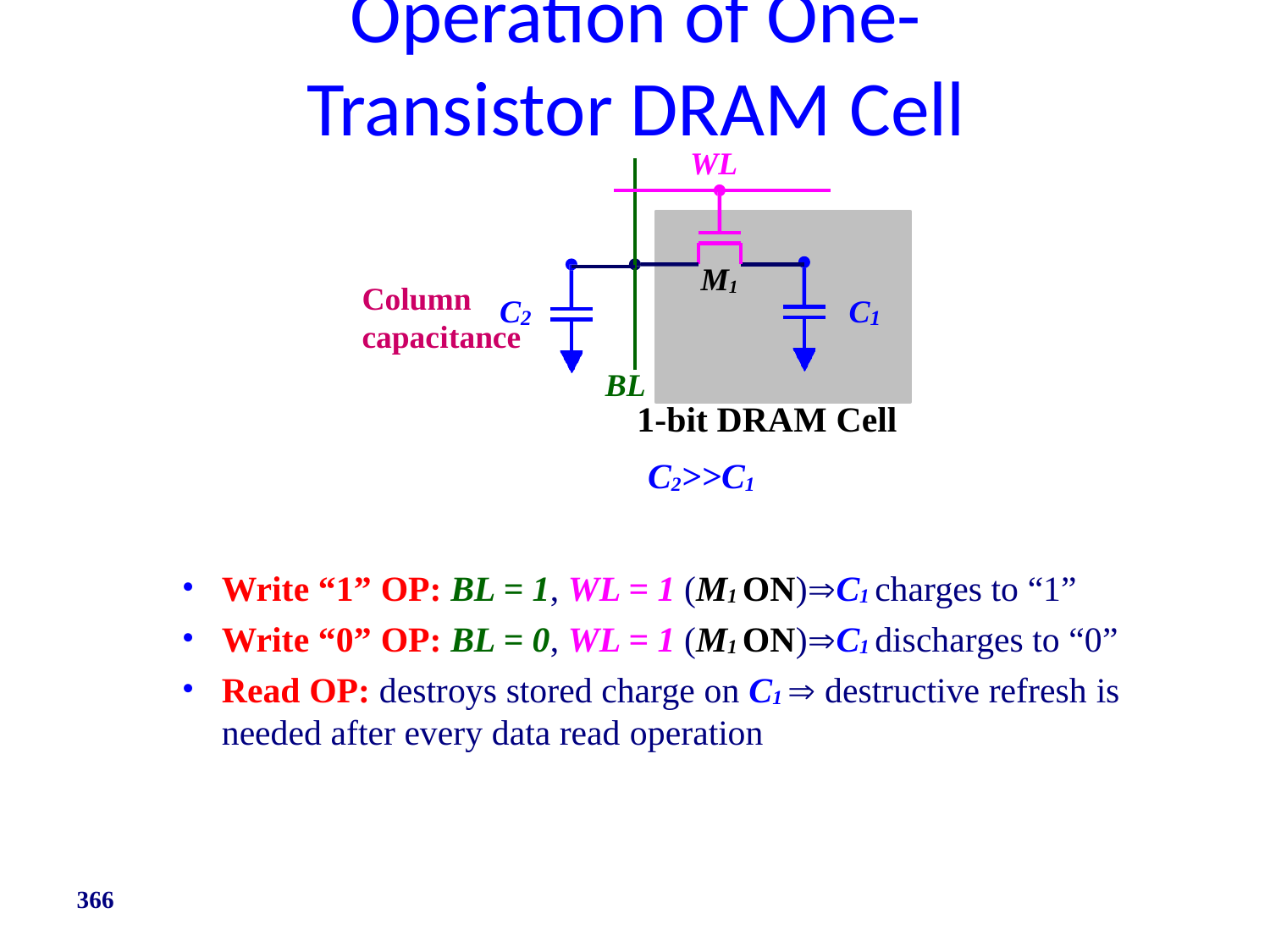

# Operation of One-Transistor DRAM Cell
WL

M1

Column
C
C
2
1

capacitance

BL
1-bit DRAM Cell
C2>>C1
Write “1” OP: BL = 1, WL = 1 (M1 ON)⇒C1 charges to “1”
Write “0” OP: BL = 0, WL = 1 (M1 ON)⇒C1 discharges to “0”
Read OP: destroys stored charge on C1 ⇒ destructive refresh is
needed after every data read operation
366